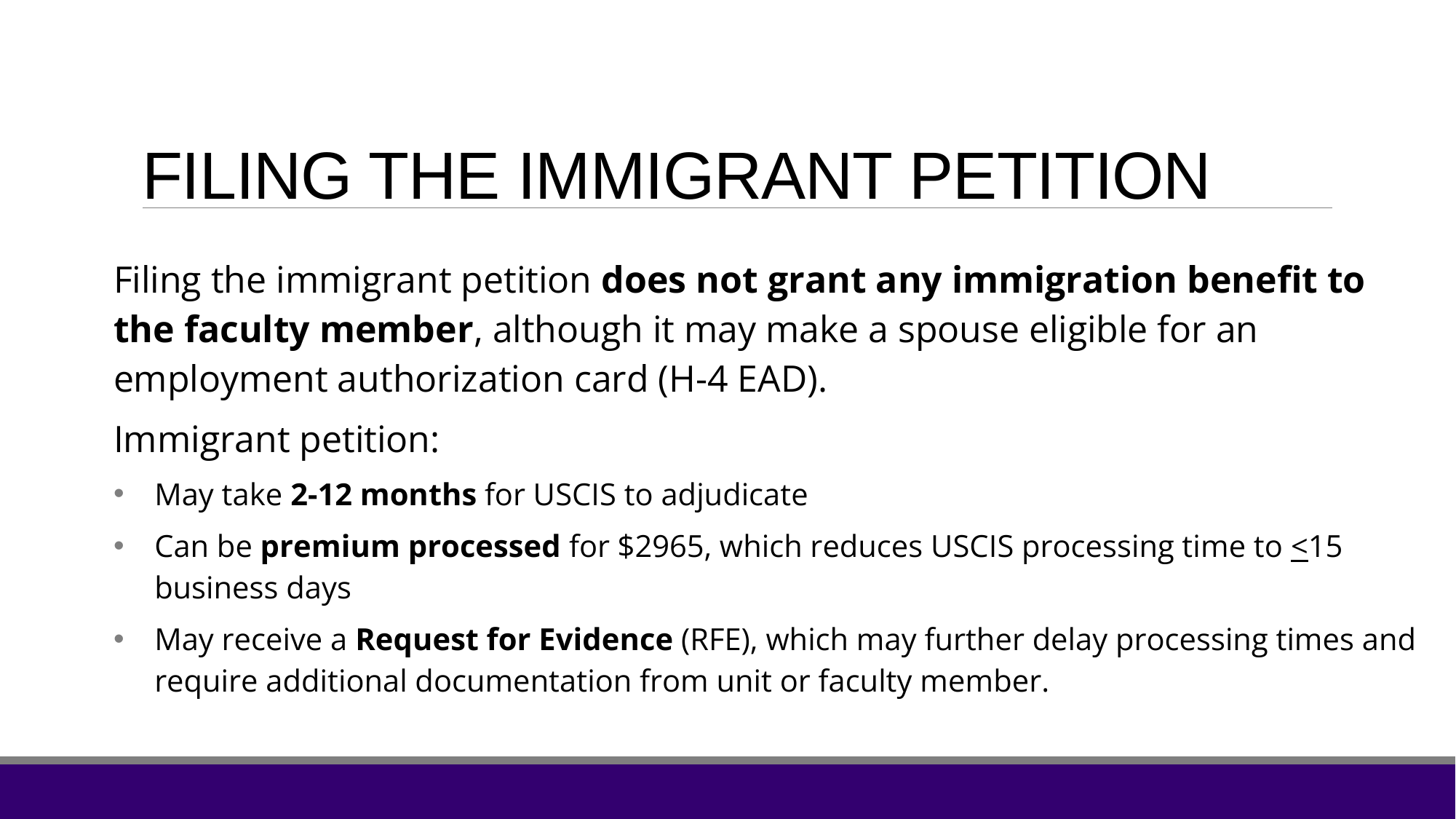

# FILING THE IMMIGRANT PETITION
Filing the immigrant petition does not grant any immigration benefit to the faculty member, although it may make a spouse eligible for an employment authorization card (H-4 EAD).
Immigrant petition:
May take 2-12 months for USCIS to adjudicate
Can be premium processed for $2965, which reduces USCIS processing time to <15 business days
May receive a Request for Evidence (RFE), which may further delay processing times and require additional documentation from unit or faculty member.